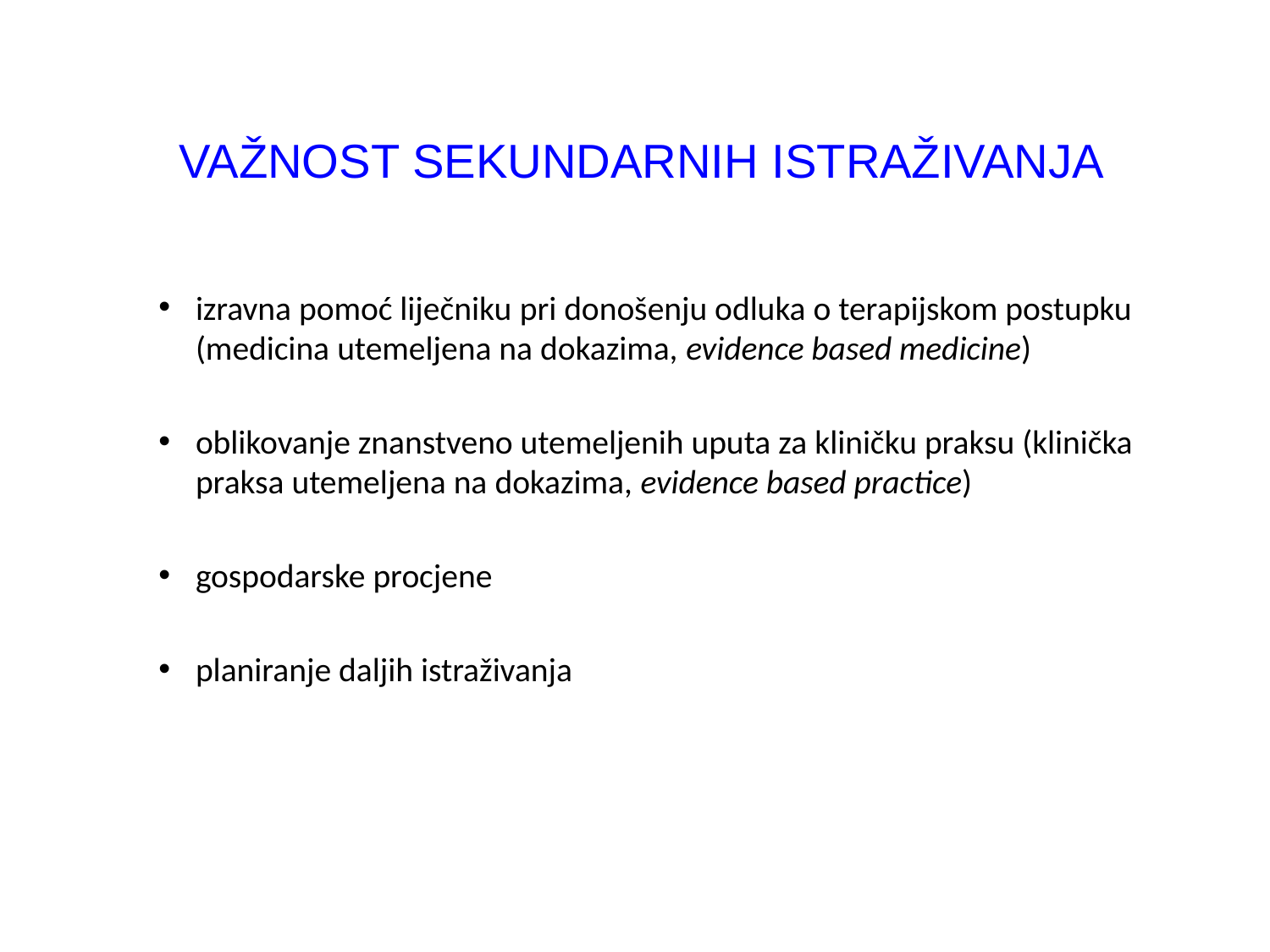

# VAŽNOST SEKUNDARNIH ISTRAŽIVANJA
izravna pomoć liječniku pri donošenju odluka o terapijskom postupku (medicina utemeljena na dokazima, evidence based medicine)

oblikovanje znanstveno utemeljenih uputa za kliničku praksu (klinička praksa utemeljena na dokazima, evidence based practice)

gospodarske procjene

planiranje daljih istraživanja